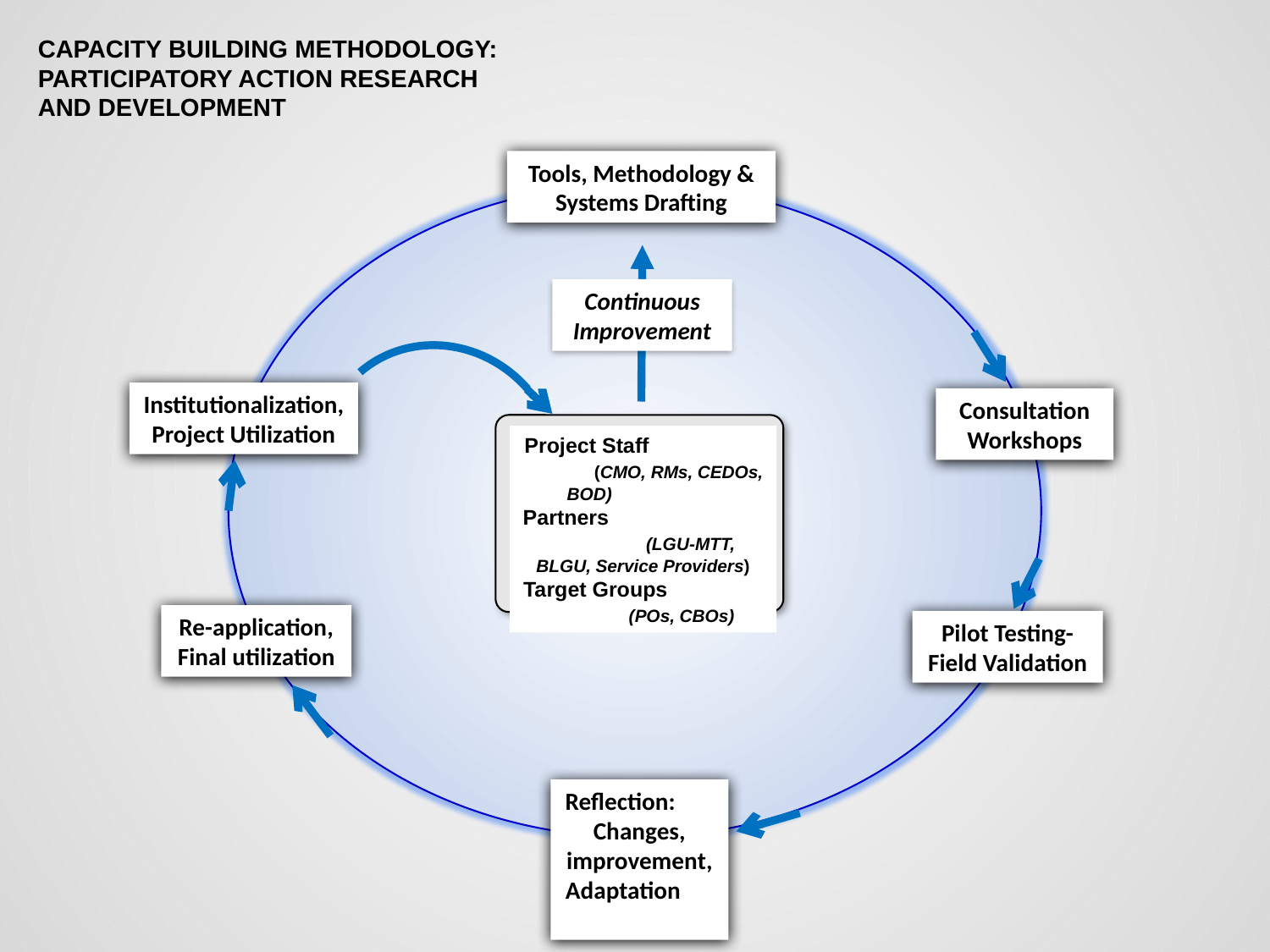

CAPACITY BUILDING METHODOLOGY: PARTICIPATORY ACTION RESEARCH AND DEVELOPMENT
Tools, Methodology & Systems Drafting

Continuous Improvement

Institutionalization, Project Utilization
Consultation Workshops

Project Staff                                (CMO, RMs, CEDOs, BOD)                       Partners                                           (LGU-MTT, BLGU, Service Providers)
Target Groups                              (POs, CBOs)
Re-application, Final utilization
Pilot Testing- Field Validation
Reflection:        Changes, improvement, Adaptation